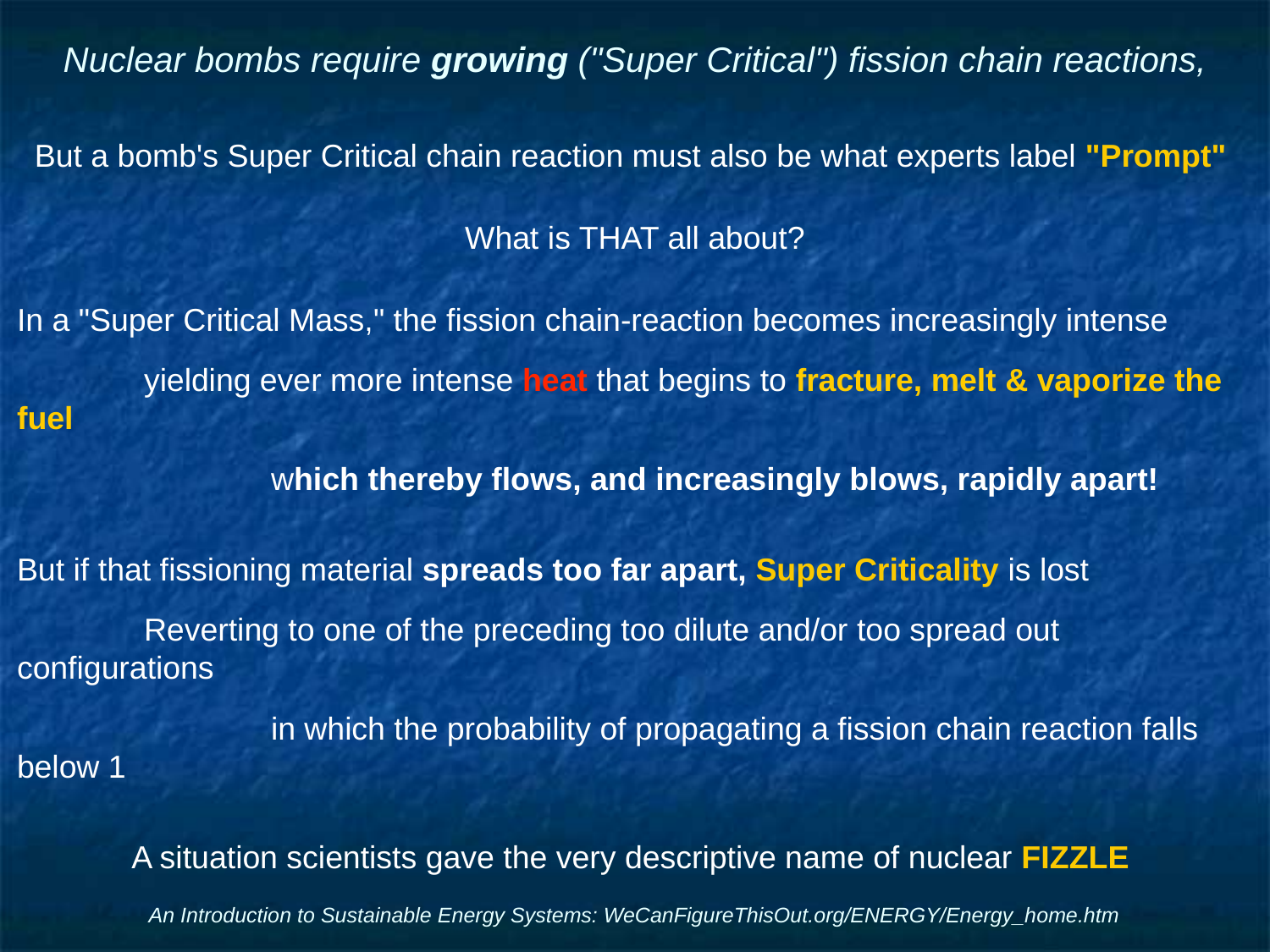

# Nuclear bombs require growing ("Super Critical") fission chain reactions,
But a bomb's Super Critical chain reaction must also be what experts label "Prompt"

What is THAT all about?

In a "Super Critical Mass," the fission chain-reaction becomes increasingly intense

	yielding ever more intense heat that begins to fracture, melt & vaporize the fuel

		which thereby flows, and increasingly blows, rapidly apart!

But if that fissioning material spreads too far apart, Super Criticality is lost

	Reverting to one of the preceding too dilute and/or too spread out configurations

		in which the probability of propagating a fission chain reaction falls below 1

A situation scientists gave the very descriptive name of nuclear FIZZLE
An Introduction to Sustainable Energy Systems: WeCanFigureThisOut.org/ENERGY/Energy_home.htm